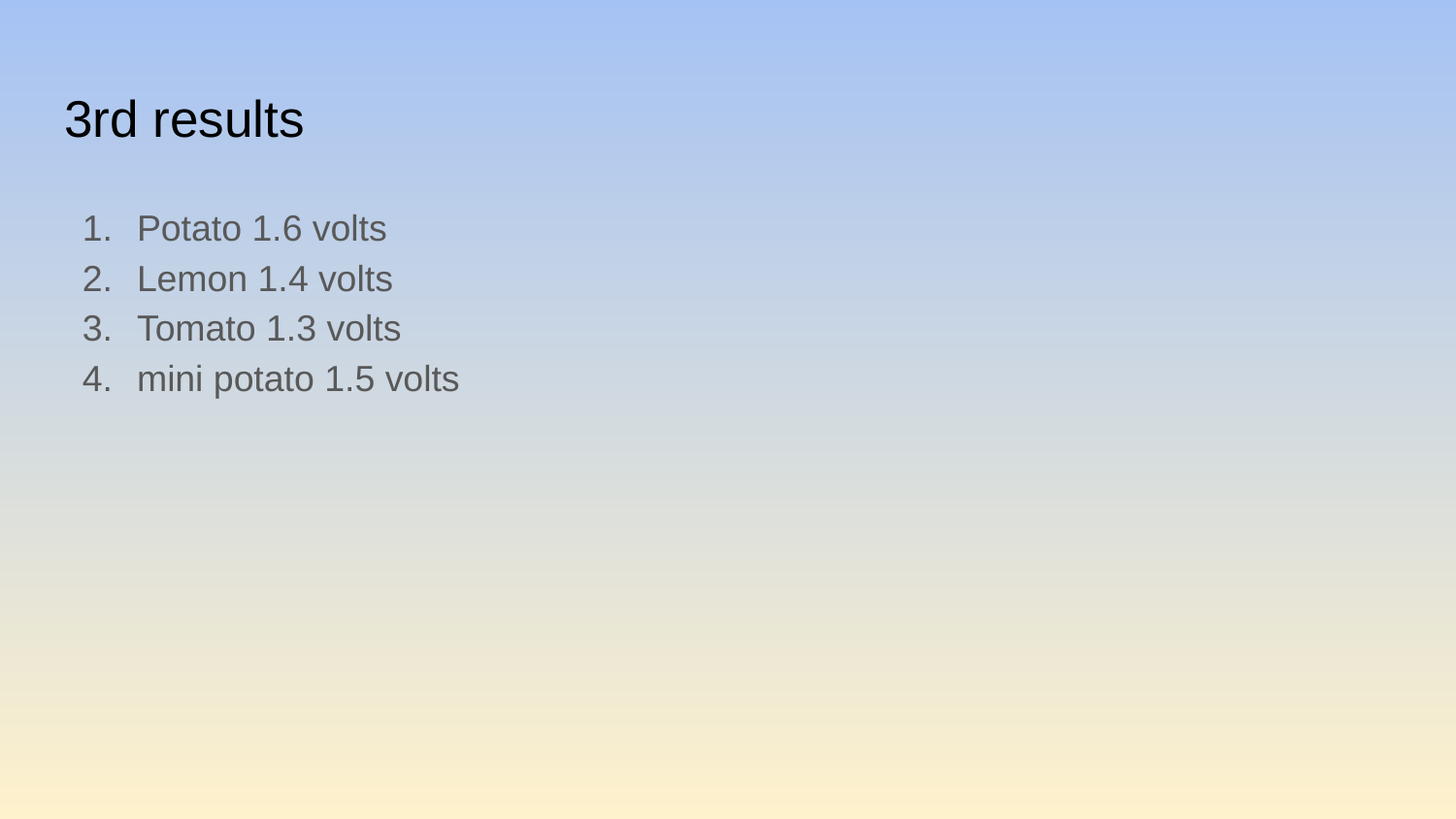

# 3rd results
Potato 1.6 volts
Lemon 1.4 volts
Tomato 1.3 volts
mini potato 1.5 volts